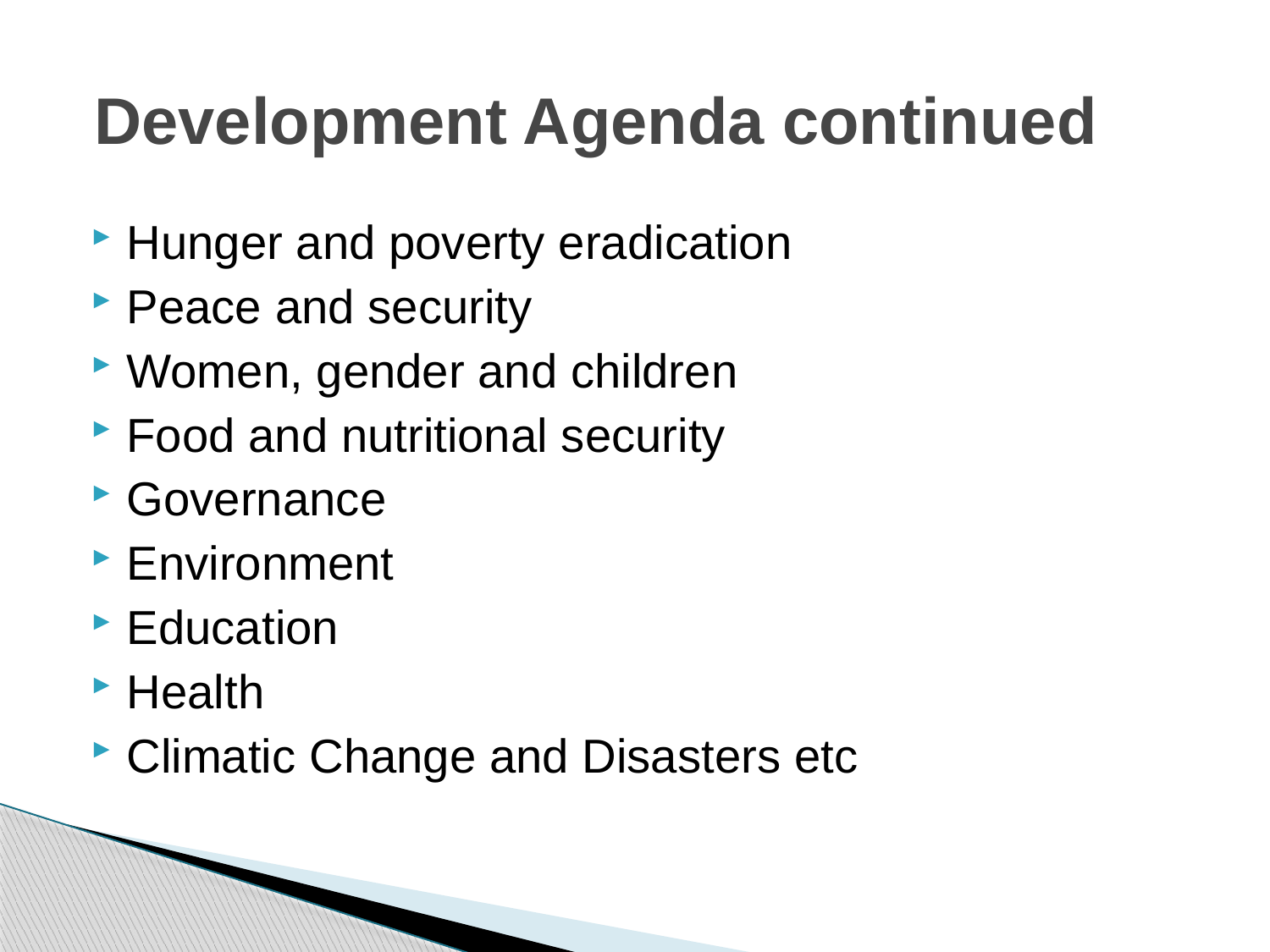

# Development Agenda continued
Hunger and poverty eradication
Peace and security
Women, gender and children
Food and nutritional security
Governance
Environment
Education
Health
Climatic Change and Disasters etc